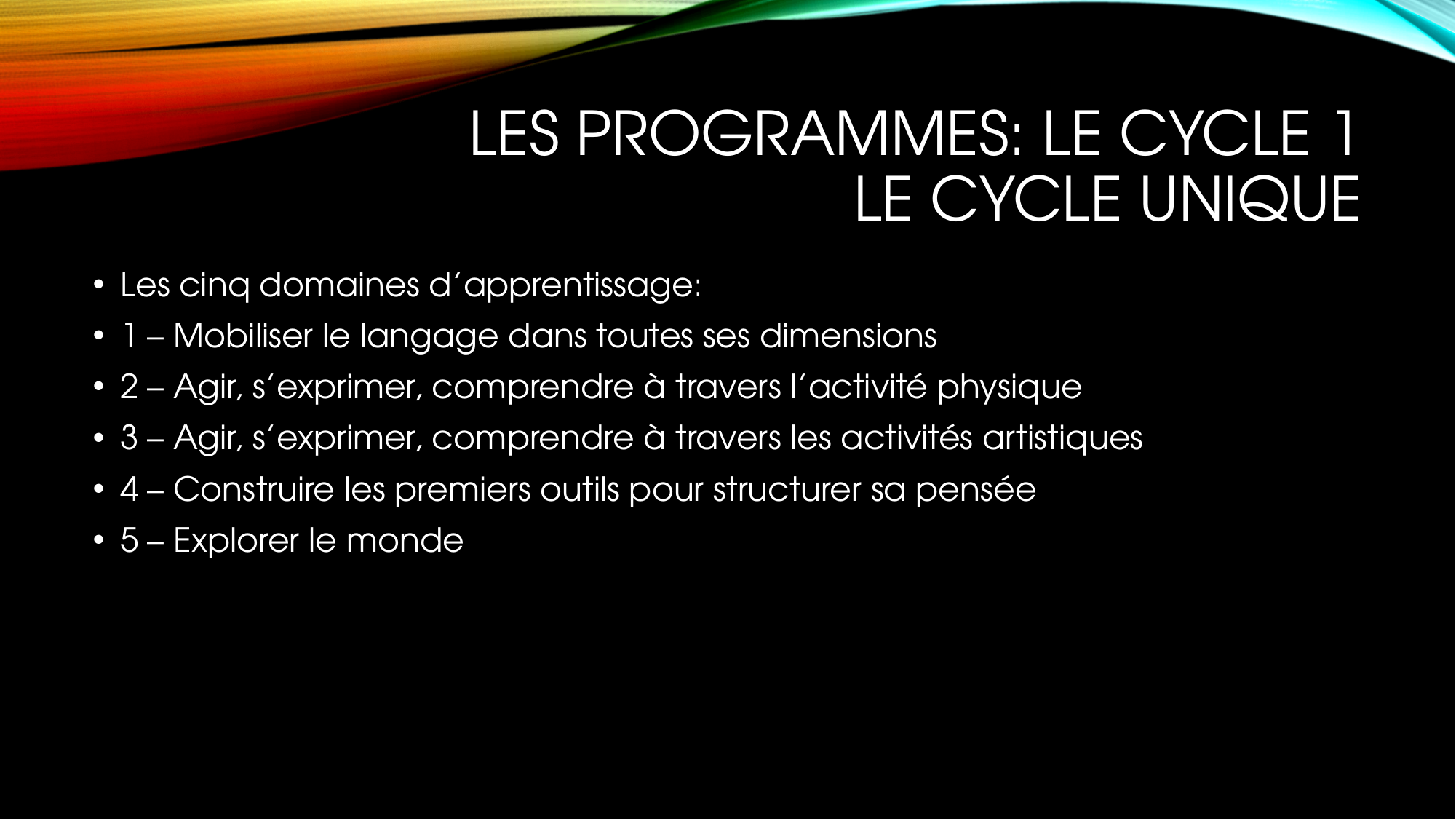

# Les programmes: le cycle 1 le cycle unique
Les cinq domaines d’apprentissage:
1 – Mobiliser le langage dans toutes ses dimensions
2 – Agir, s’exprimer, comprendre à travers l’activité physique
3 – Agir, s’exprimer, comprendre à travers les activités artistiques
4 – Construire les premiers outils pour structurer sa pensée
5 – Explorer le monde